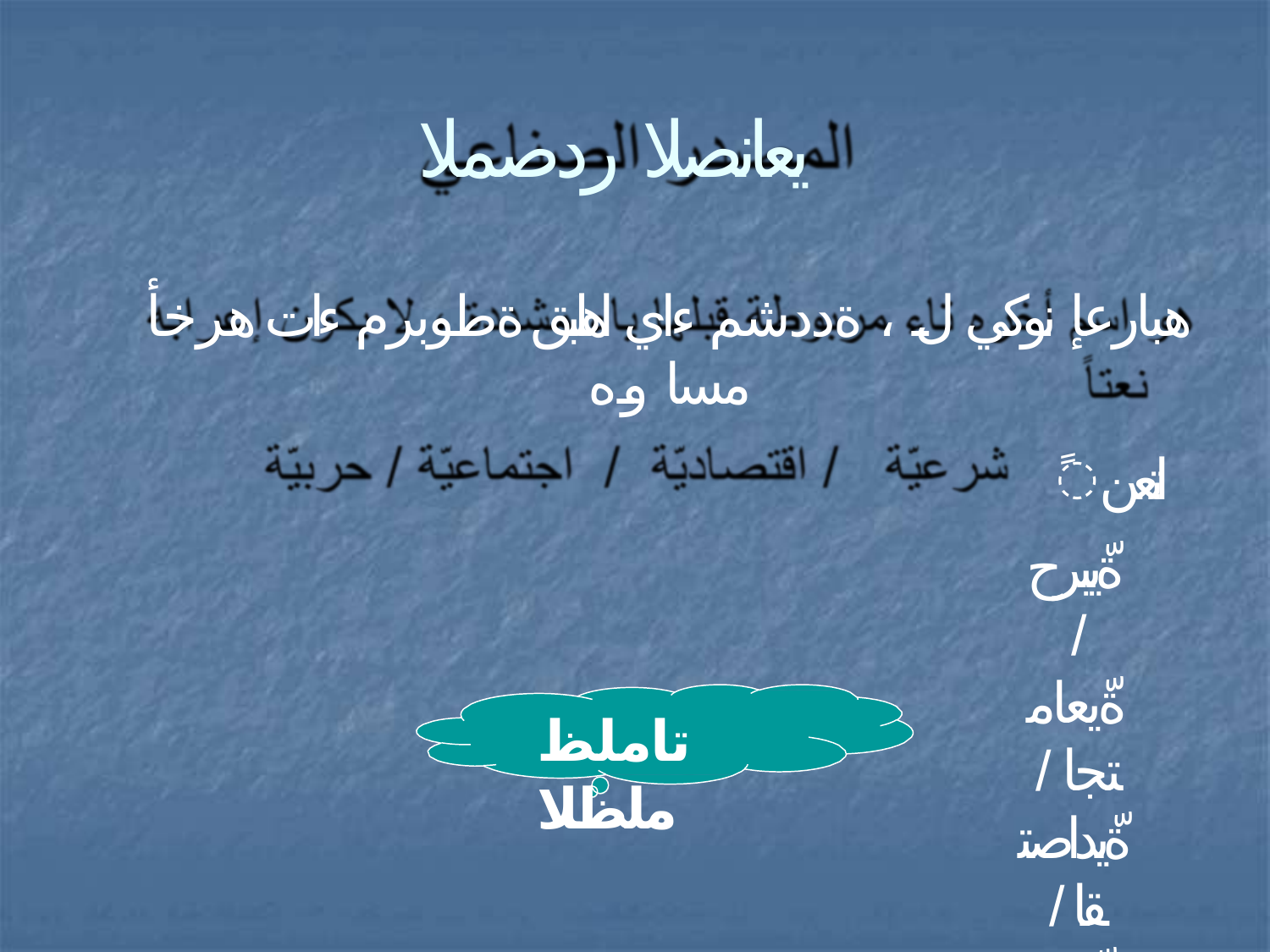

# يعانصلا ردصملا

هبارعإ نوكي ل ، ةددشم ءاي اهلبق ةطوبرم ءات هرخأ مسا وه
ًاتعن
ةّيبرح / ةّيعامتجا / ةّيداصتقا / ةّيعرش

تاملظ ملظلا